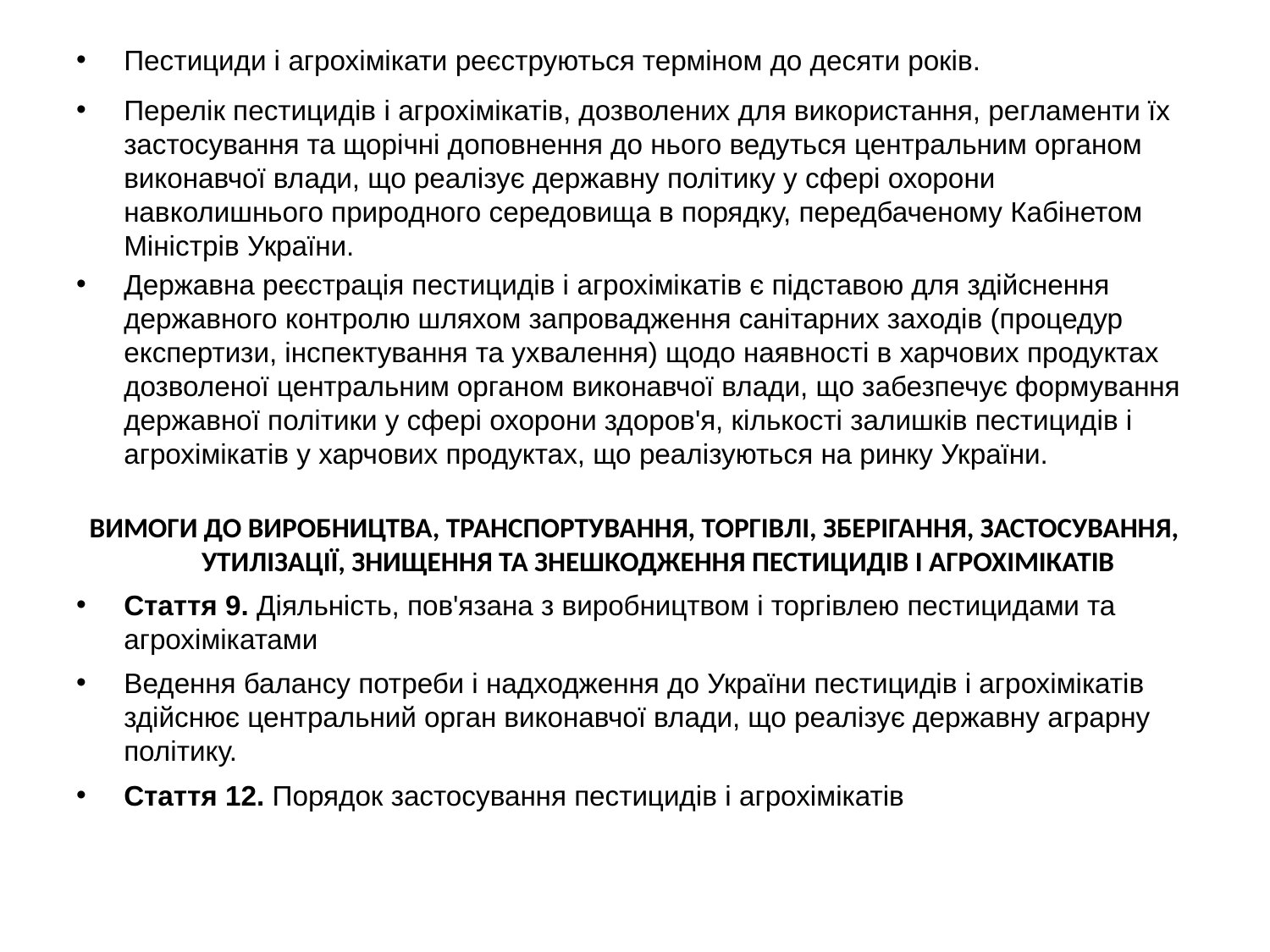

Пестициди і агрохімікати реєструються терміном до десяти років.
Перелік пестицидів і агрохімікатів, дозволених для використання, регламенти їх застосування та щорічні доповнення до нього ведуться центральним органом виконавчої влади, що реалізує державну політику у сфері охорони навколишнього природного середовища в порядку, передбаченому Кабінетом Міністрів України.
Державна реєстрація пестицидів і агрохімікатів є підставою для здійснення державного контролю шляхом запровадження санітарних заходів (процедур експертизи, інспектування та ухвалення) щодо наявності в харчових продуктах дозволеної центральним органом виконавчої влади, що забезпечує формування державної політики у сфері охорони здоров'я, кількості залишків пестицидів і агрохімікатів у харчових продуктах, що реалізуються на ринку України.

ВИМОГИ ДО ВИРОБНИЦТВА, ТРАНСПОРТУВАННЯ, ТОРГІВЛІ, ЗБЕРІГАННЯ, ЗАСТОСУВАННЯ, УТИЛІЗАЦІЇ, ЗНИЩЕННЯ ТА ЗНЕШКОДЖЕННЯ ПЕСТИЦИДІВ І АГРОХІМІКАТІВ
Стаття 9. Діяльність, пов'язана з виробництвом і торгівлею пестицидами та агрохімікатами
Ведення балансу потреби і надходження до України пестицидів і агрохімікатів здійснює центральний орган виконавчої влади, що реалізує державну аграрну політику.
Стаття 12. Порядок застосування пестицидів і агрохімікатів